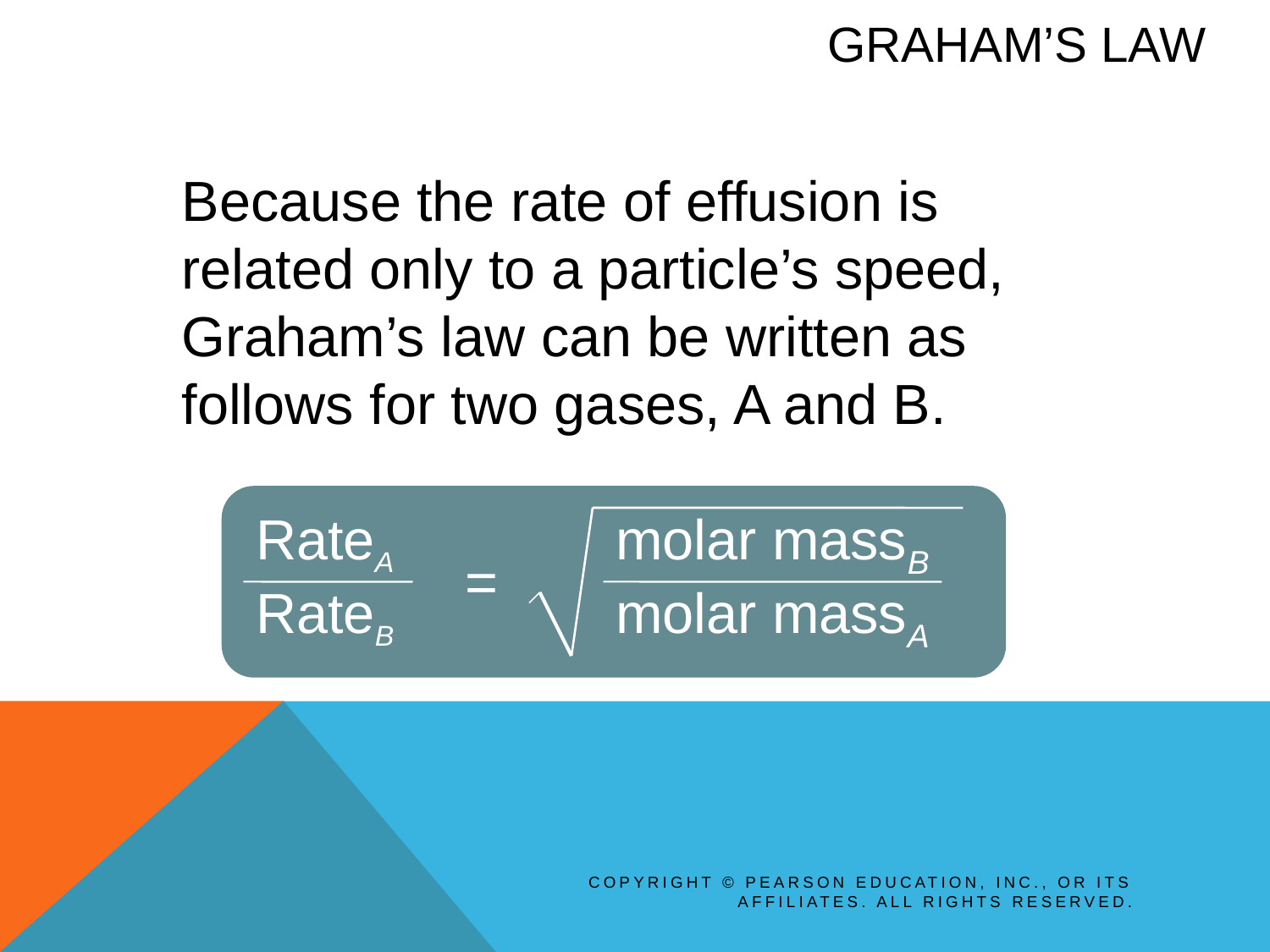

# Graham’s Law
Because the rate of effusion is related only to a particle’s speed, Graham’s law can be written as follows for two gases, A and B.

RateA
molar massB

=
RateB
molar massA

Copyright © Pearson Education, Inc., or its affiliates. All Rights Reserved.